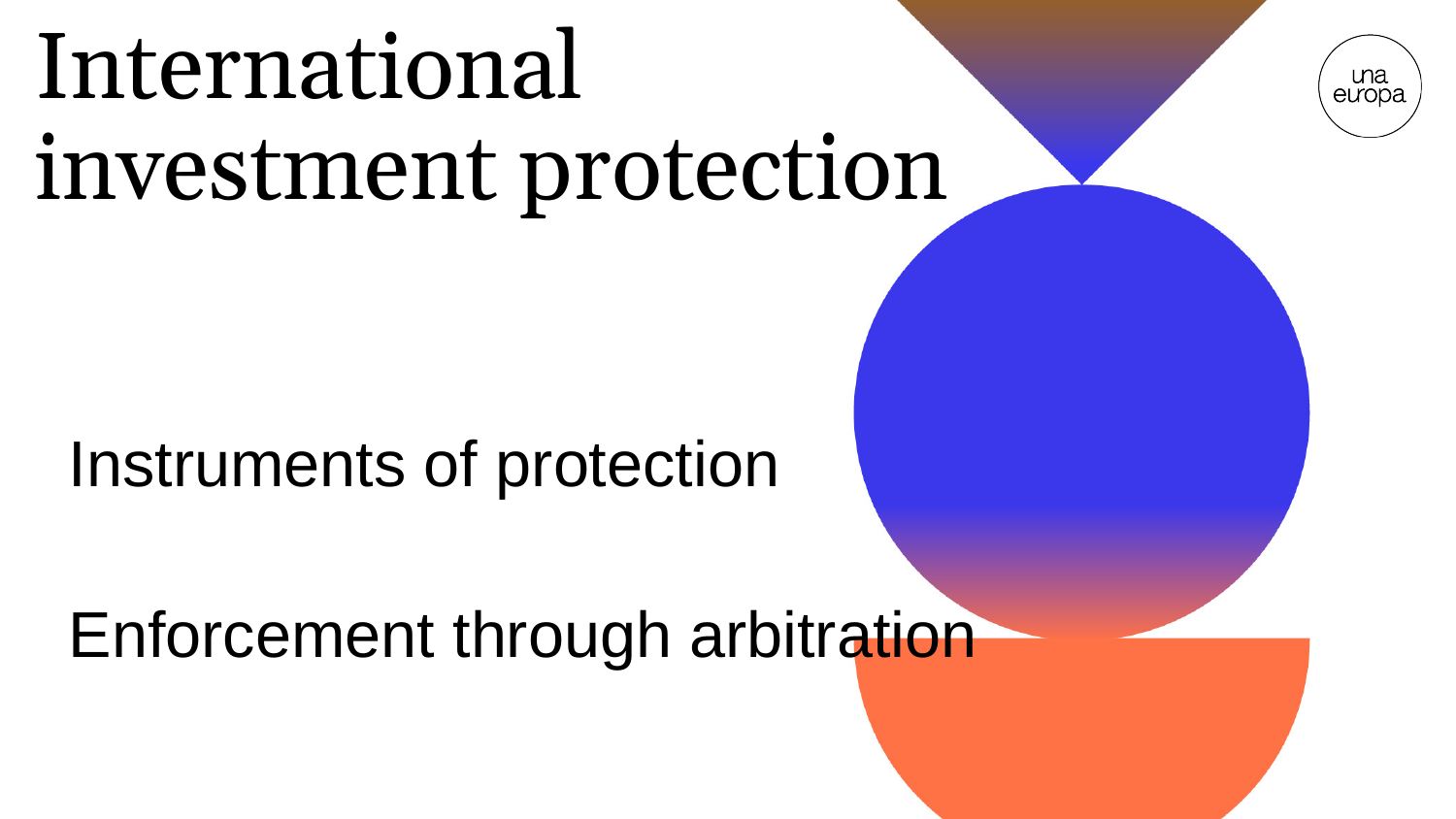

# International investment protection
Instruments of protection

Enforcement through arbitration